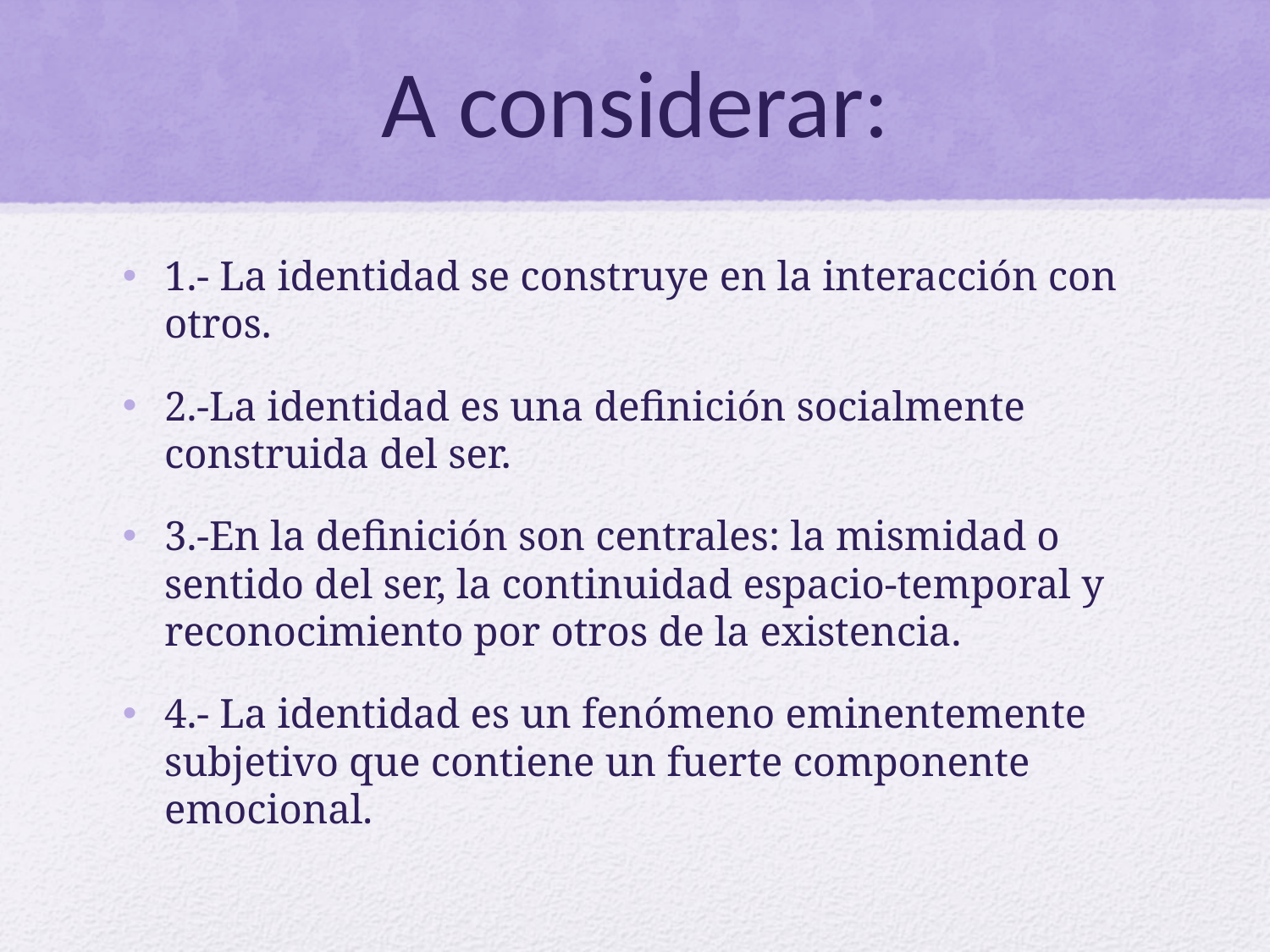

# A considerar:
1.- La identidad se construye en la interacción con otros.
2.-La identidad es una definición socialmente construida del ser.
3.-En la definición son centrales: la mismidad o sentido del ser, la continuidad espacio-temporal y reconocimiento por otros de la existencia.
4.- La identidad es un fenómeno eminentemente subjetivo que contiene un fuerte componente emocional.